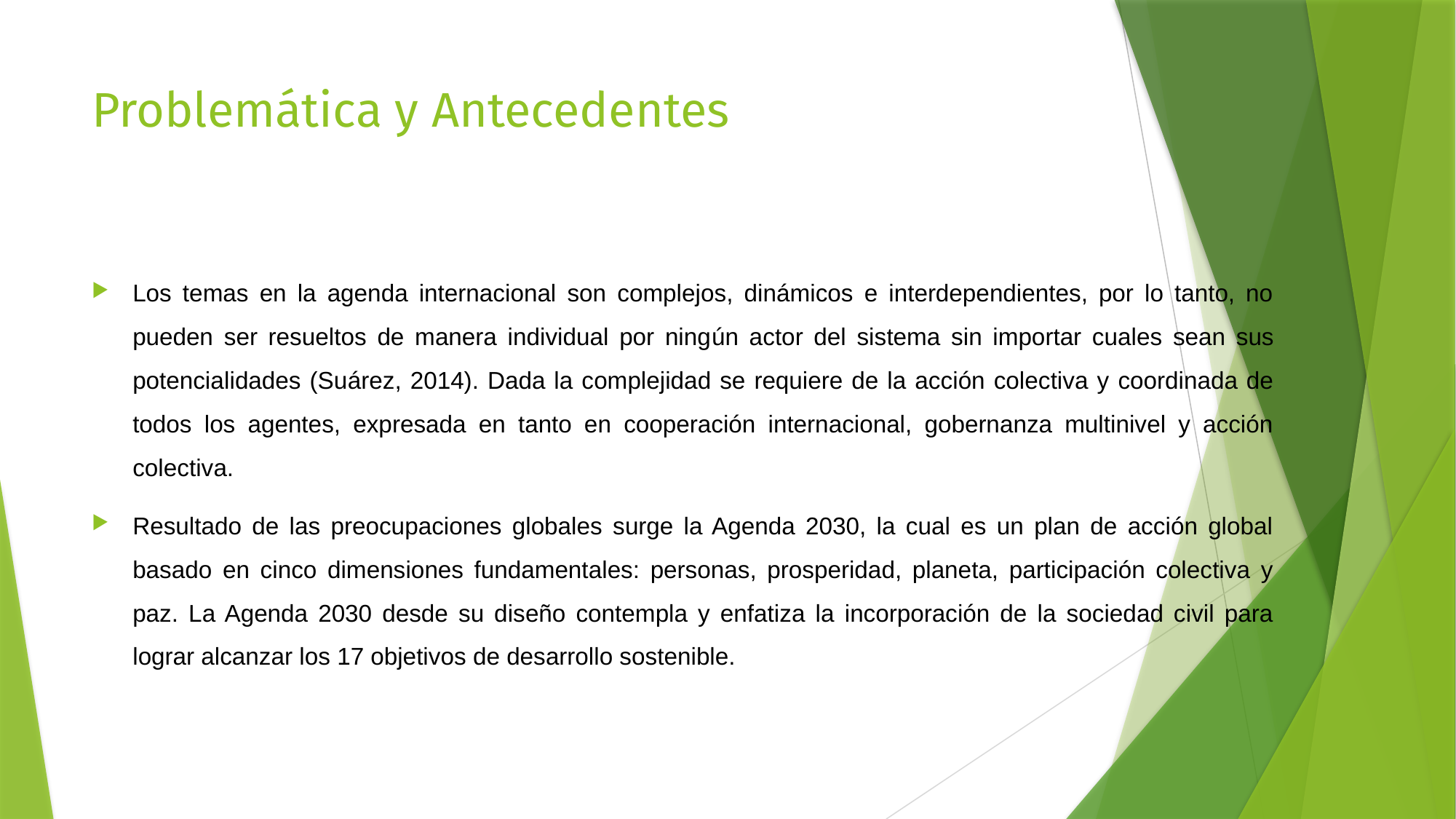

# Problemática y Antecedentes
Los temas en la agenda internacional son complejos, dinámicos e interdependientes, por lo tanto, no pueden ser resueltos de manera individual por ningún actor del sistema sin importar cuales sean sus potencialidades (Suárez, 2014). Dada la complejidad se requiere de la acción colectiva y coordinada de todos los agentes, expresada en tanto en cooperación internacional, gobernanza multinivel y acción colectiva.
Resultado de las preocupaciones globales surge la Agenda 2030, la cual es un plan de acción global basado en cinco dimensiones fundamentales: personas, prosperidad, planeta, participación colectiva y paz. La Agenda 2030 desde su diseño contempla y enfatiza la incorporación de la sociedad civil para lograr alcanzar los 17 objetivos de desarrollo sostenible.